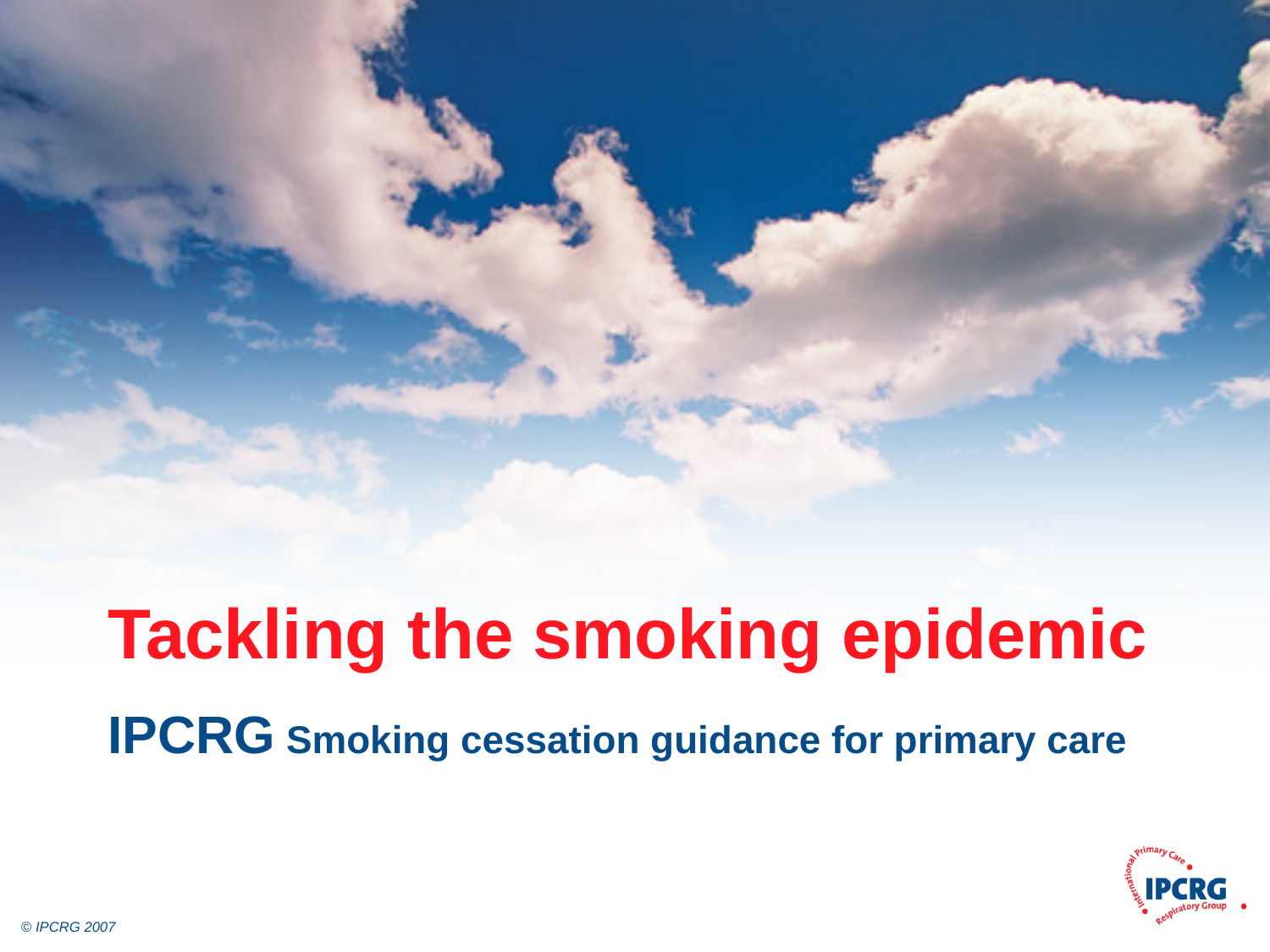

# Tackling the smoking epidemic
IPCRG Smoking cessation guidance for primary care